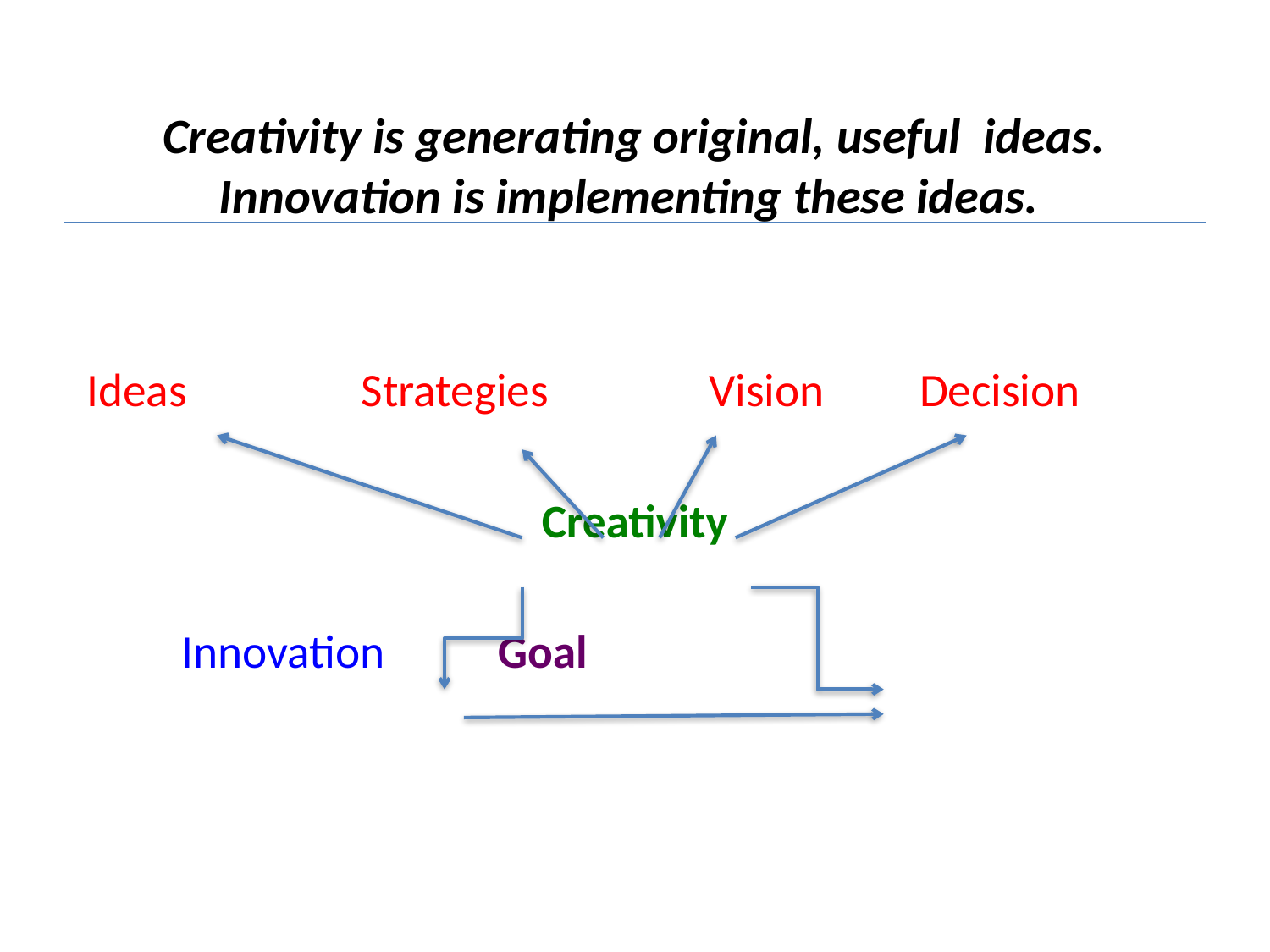

# Creativity is generating original, useful  ideas. Innovation is implementing these ideas.

 Ideas   	       Strategies		Vision   		Decision

Creativity

		Innovation	         						Goal